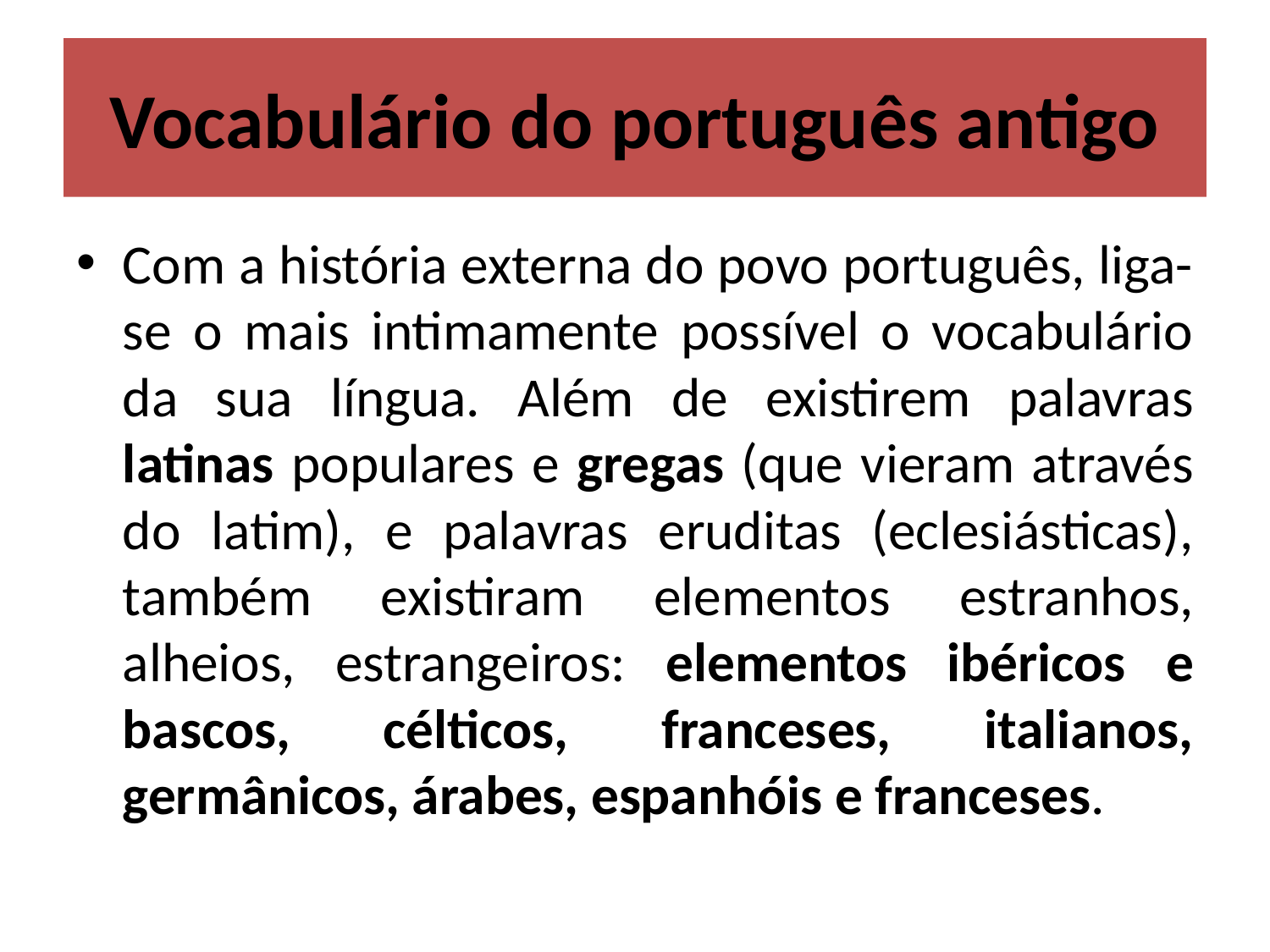

# Vocabulário do português antigo
Com a história externa do povo português, liga-se o mais intimamente possível o vocabulário da sua língua. Além de existirem palavras latinas populares e gregas (que vieram através do latim), e palavras eruditas (eclesiásticas), também existiram elementos estranhos, alheios, estrangeiros: elementos ibéricos e bascos, célticos, franceses, italianos, germânicos, árabes, espanhóis e franceses.